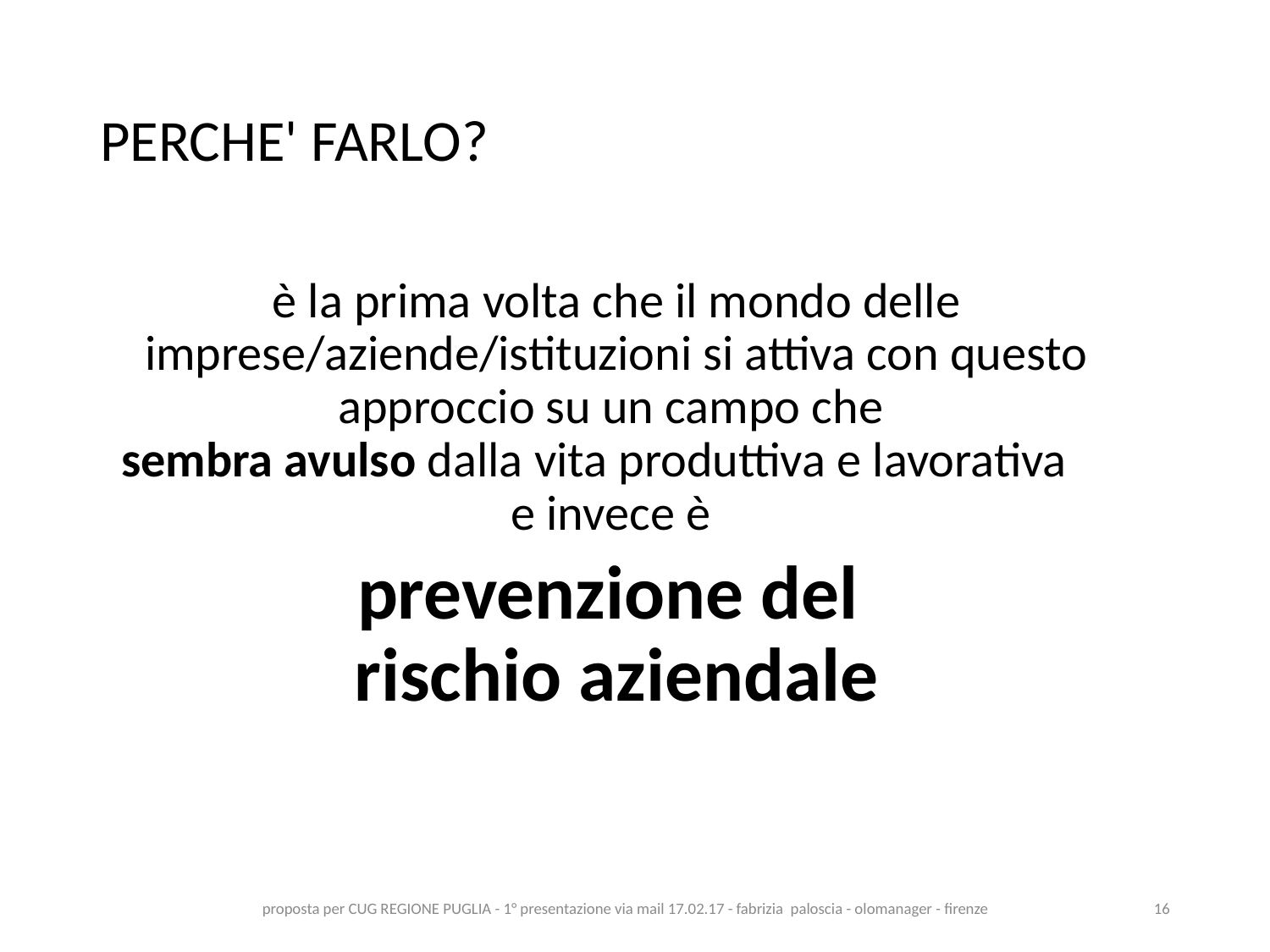

# PERCHE' FARLO?

è la prima volta che il mondo delle imprese/aziende/istituzioni si attiva con questo approccio su un campo che
sembra avulso dalla vita produttiva e lavorativa
e invece è
prevenzione del
rischio aziendale

proposta per CUG REGIONE PUGLIA - 1° presentazione via mail 17.02.17 - fabrizia  paloscia - olomanager - firenze
16